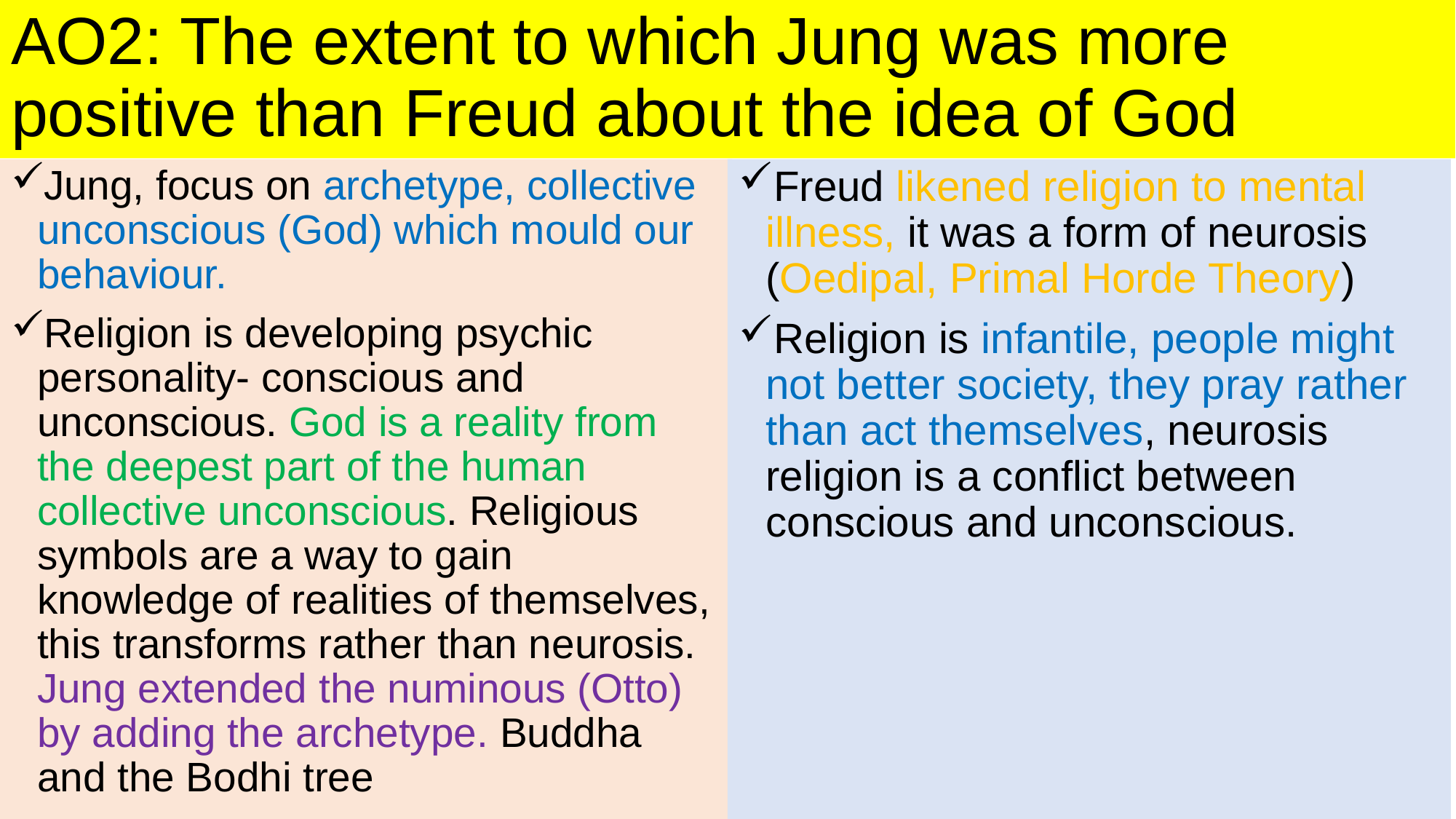

# AO2: The extent to which Jung was more positive than Freud about the idea of God
Jung, focus on archetype, collective unconscious (God) which mould our behaviour.
Religion is developing psychic personality- conscious and unconscious. God is a reality from the deepest part of the human collective unconscious. Religious symbols are a way to gain knowledge of realities of themselves, this transforms rather than neurosis. Jung extended the numinous (Otto) by adding the archetype. Buddha and the Bodhi tree
Freud likened religion to mental illness, it was a form of neurosis (Oedipal, Primal Horde Theory)
Religion is infantile, people might not better society, they pray rather than act themselves, neurosis religion is a conflict between conscious and unconscious.